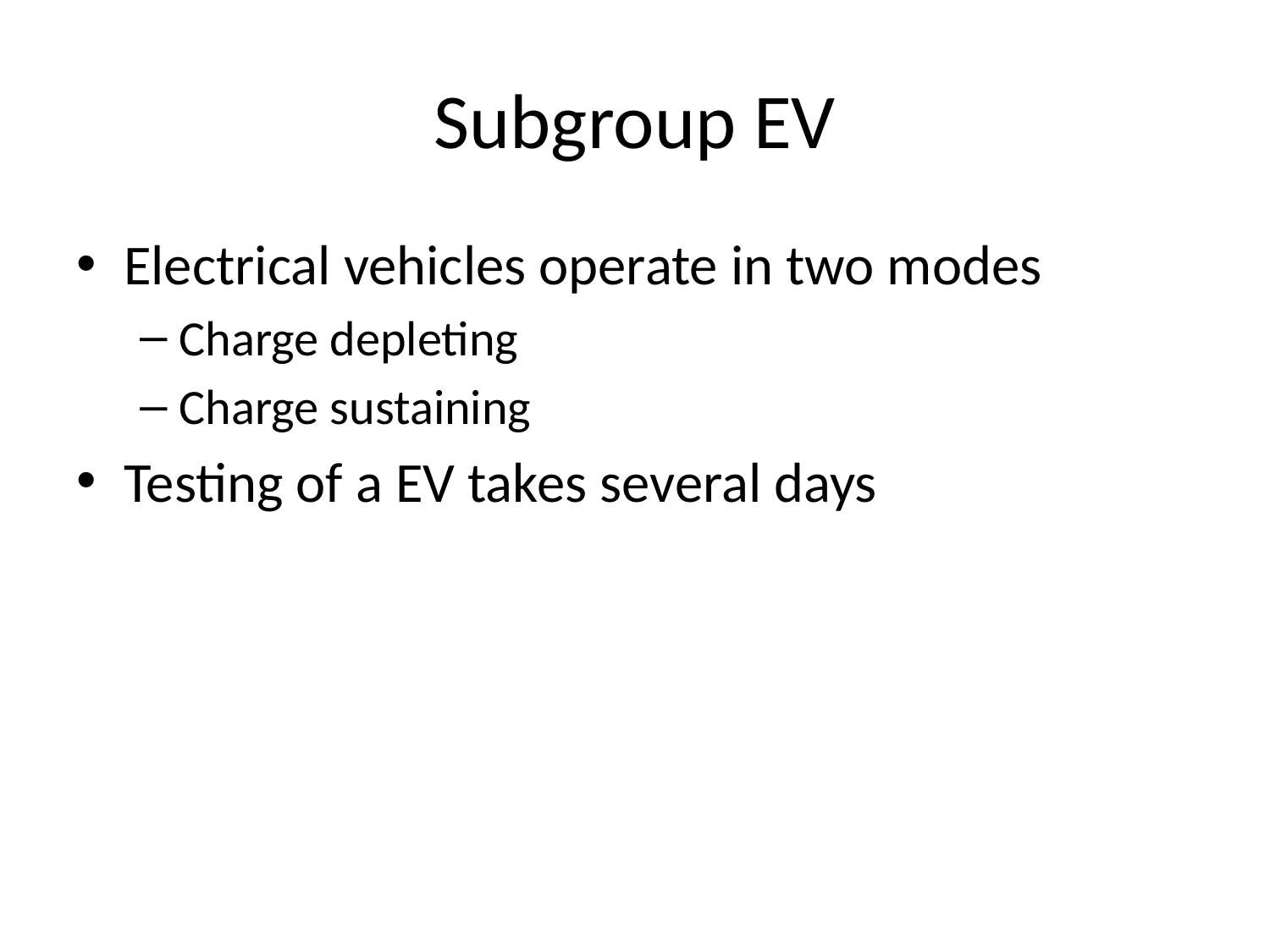

# Subgroup EV
Electrical vehicles operate in two modes
Charge depleting
Charge sustaining
Testing of a EV takes several days